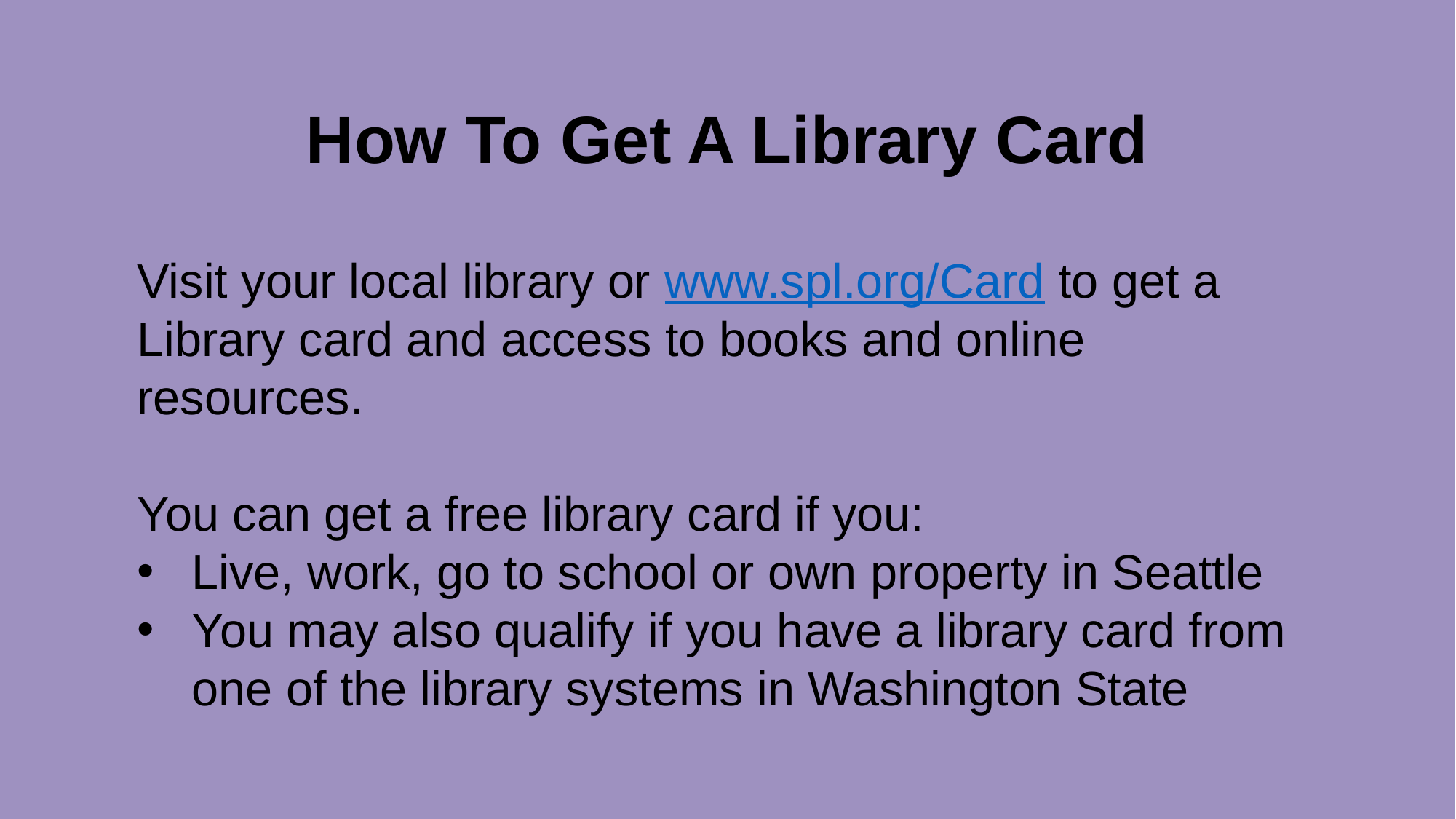

How To Get A Library Card

Visit your local library or www.spl.org/Card to get a Library card and access to books and online resources.

You can get a free library card if you:
Live, work, go to school or own property in Seattle
You may also qualify if you have a library card from one of the library systems in Washington State